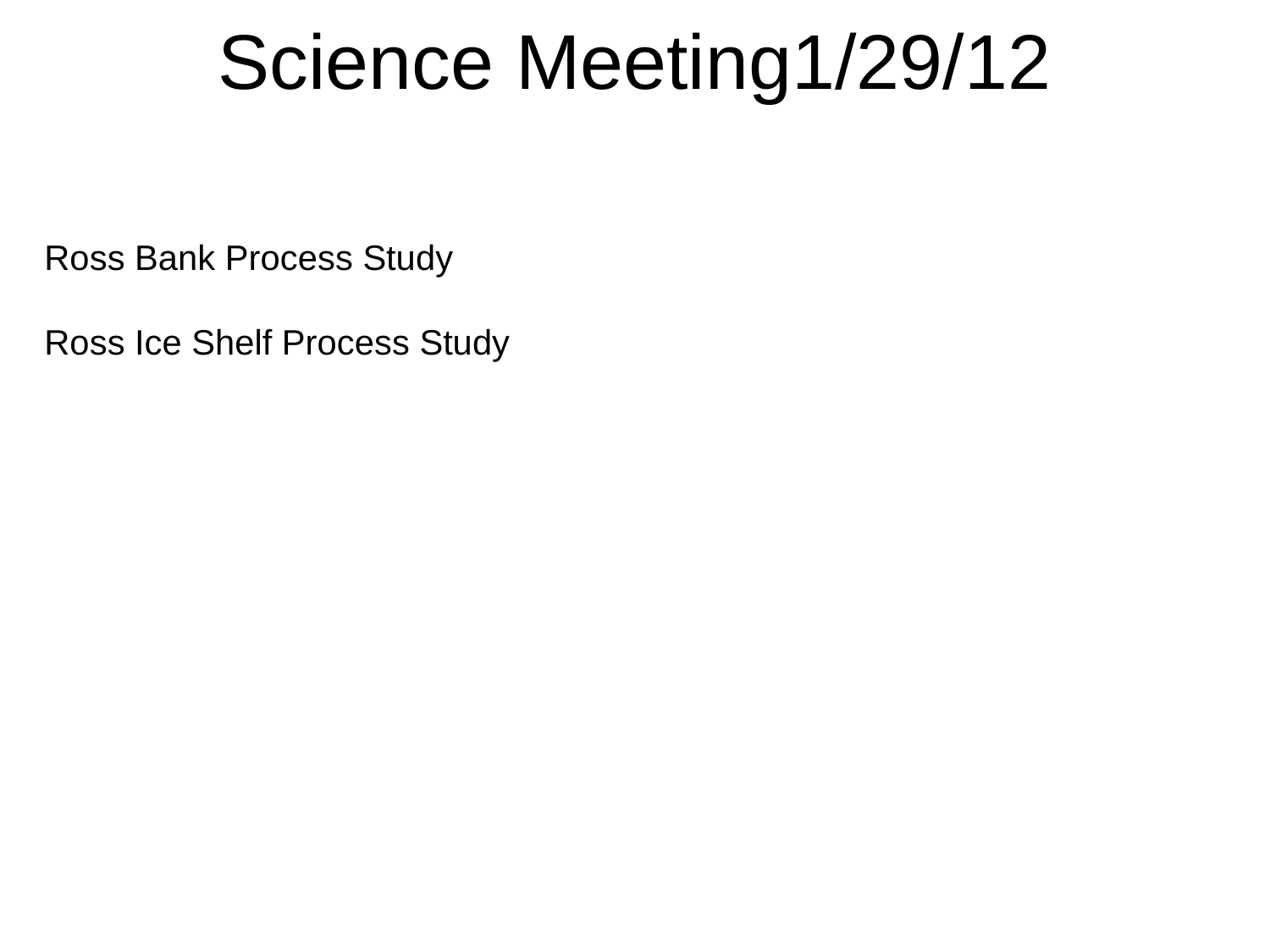

Science Meeting1/29/12
Ross Bank Process Study

Ross Ice Shelf Process Study